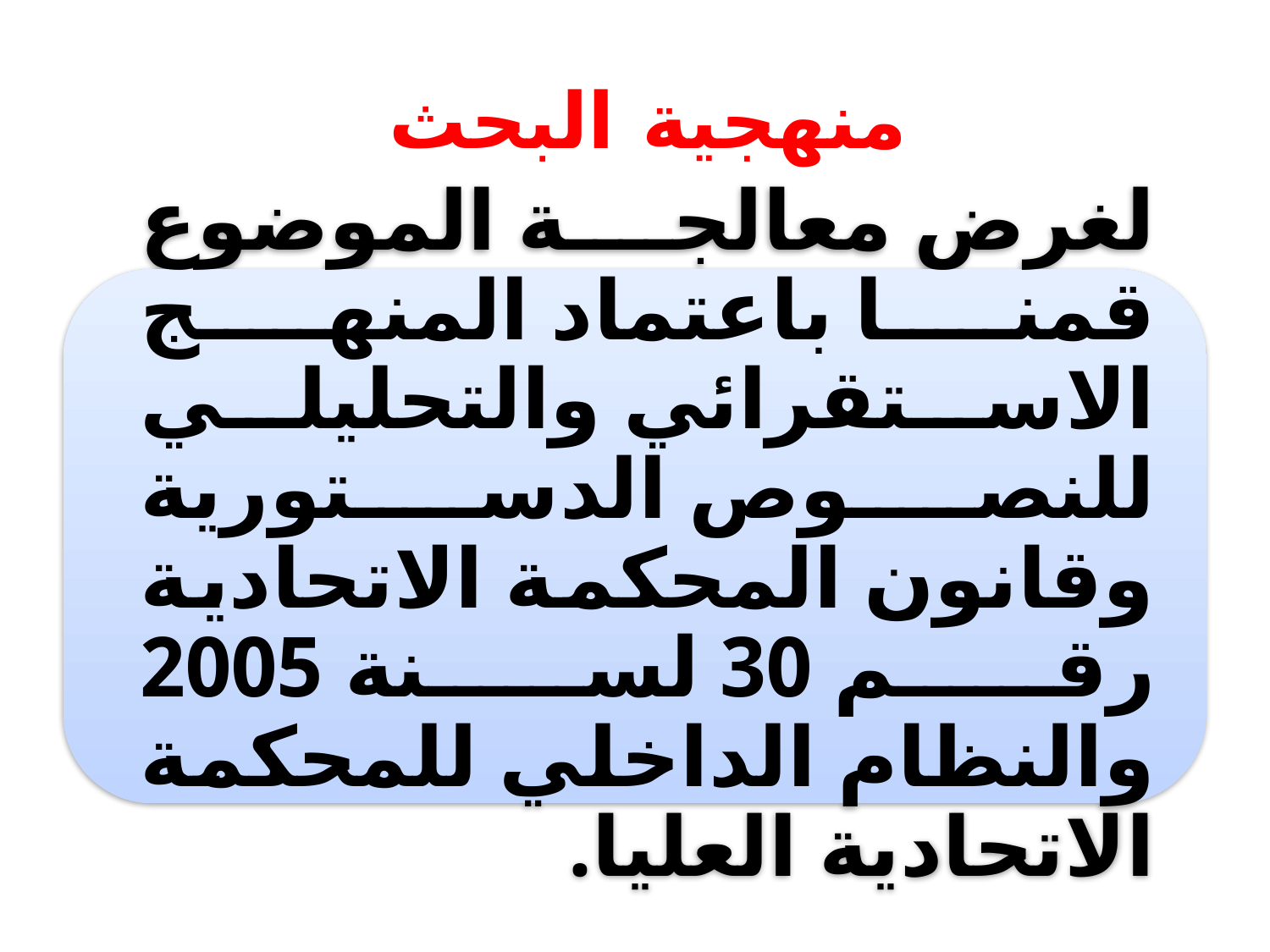

# منهجية البحث
لغرض معالجة الموضوع قمنا باعتماد المنهج الاستقرائي والتحليلي للنصوص الدستورية وقانون المحكمة الاتحادية رقم 30 لسنة 2005 والنظام الداخلي للمحكمة الاتحادية العليا.